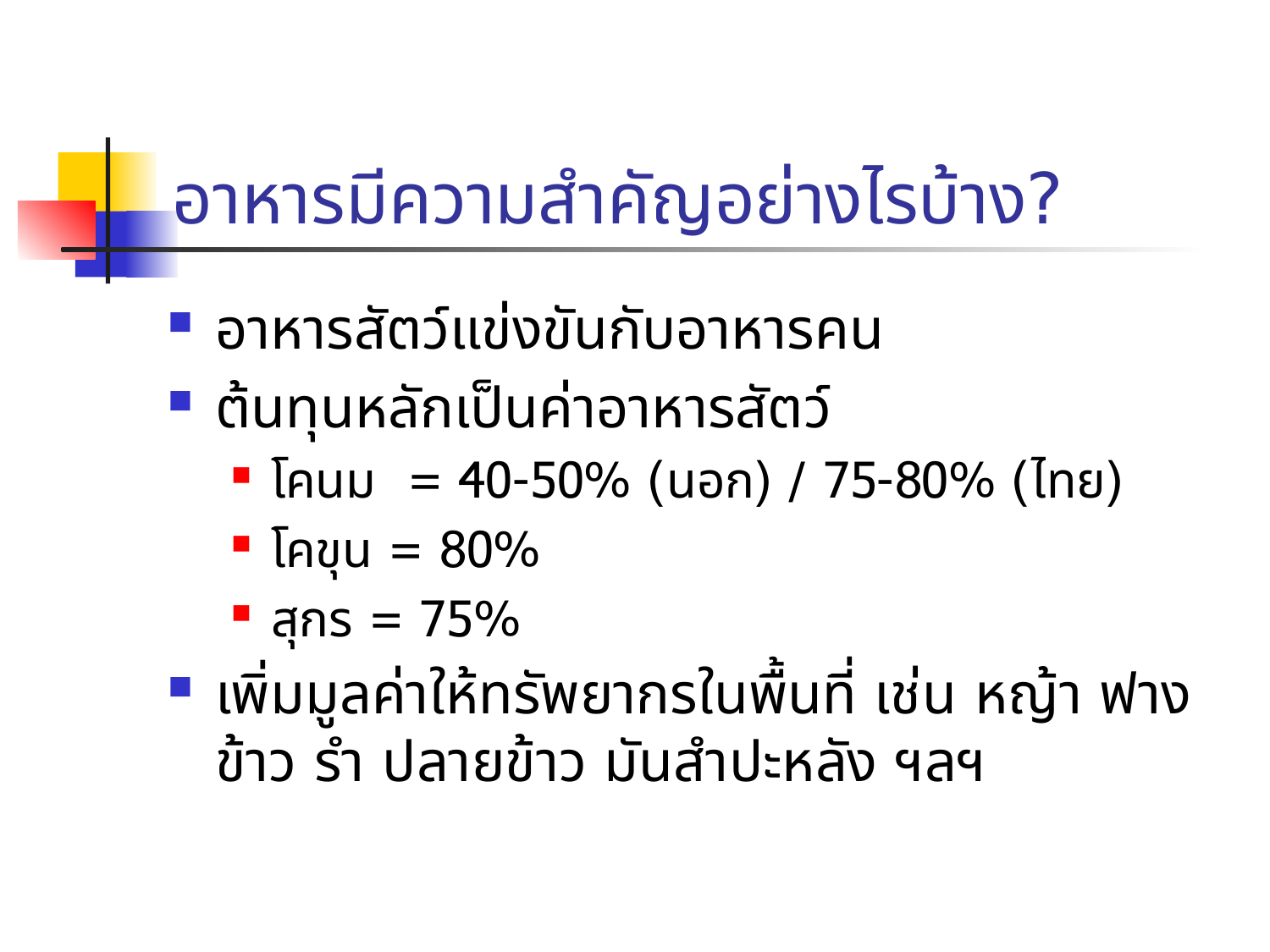

# อาหารมีความสำคัญอย่างไรบ้าง?
อาหารสัตว์แข่งขันกับอาหารคน
ต้นทุนหลักเป็นค่าอาหารสัตว์
โคนม  = 40-50% (นอก) / 75-80% (ไทย)
โคขุน = 80%
สุกร = 75%
เพิ่มมูลค่าให้ทรัพยากรในพื้นที่ เช่น หญ้า ฟางข้าว รำ ปลายข้าว มันสำปะหลัง ฯลฯ